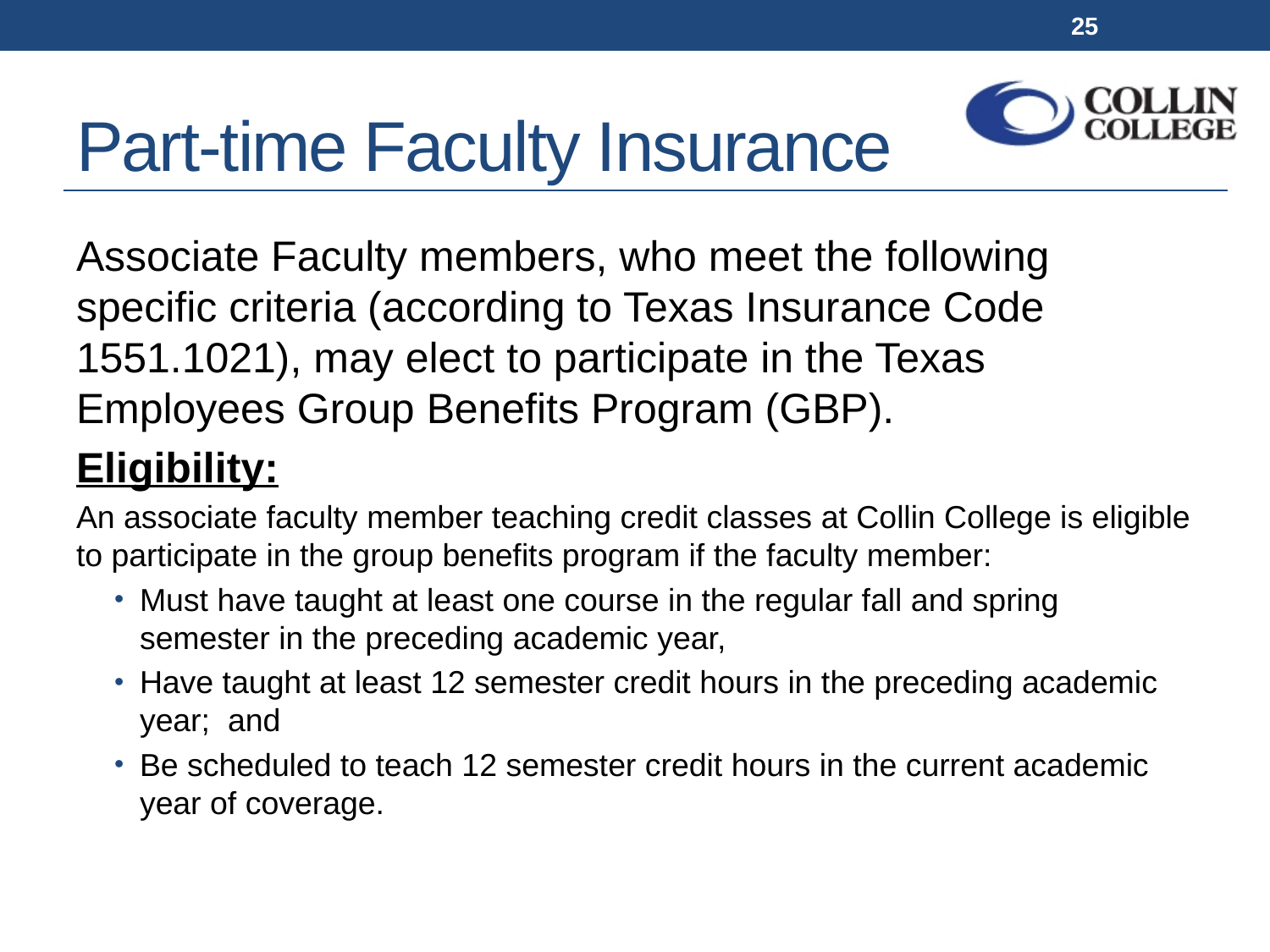

25
# Part-time Faculty Insurance
Associate Faculty members, who meet the following specific criteria (according to Texas Insurance Code 1551.1021), may elect to participate in the Texas Employees Group Benefits Program (GBP).
Eligibility:
An associate faculty member teaching credit classes at Collin College is eligible to participate in the group benefits program if the faculty member:
Must have taught at least one course in the regular fall and spring semester in the preceding academic year,
Have taught at least 12 semester credit hours in the preceding academic year;  and
Be scheduled to teach 12 semester credit hours in the current academic year of coverage.